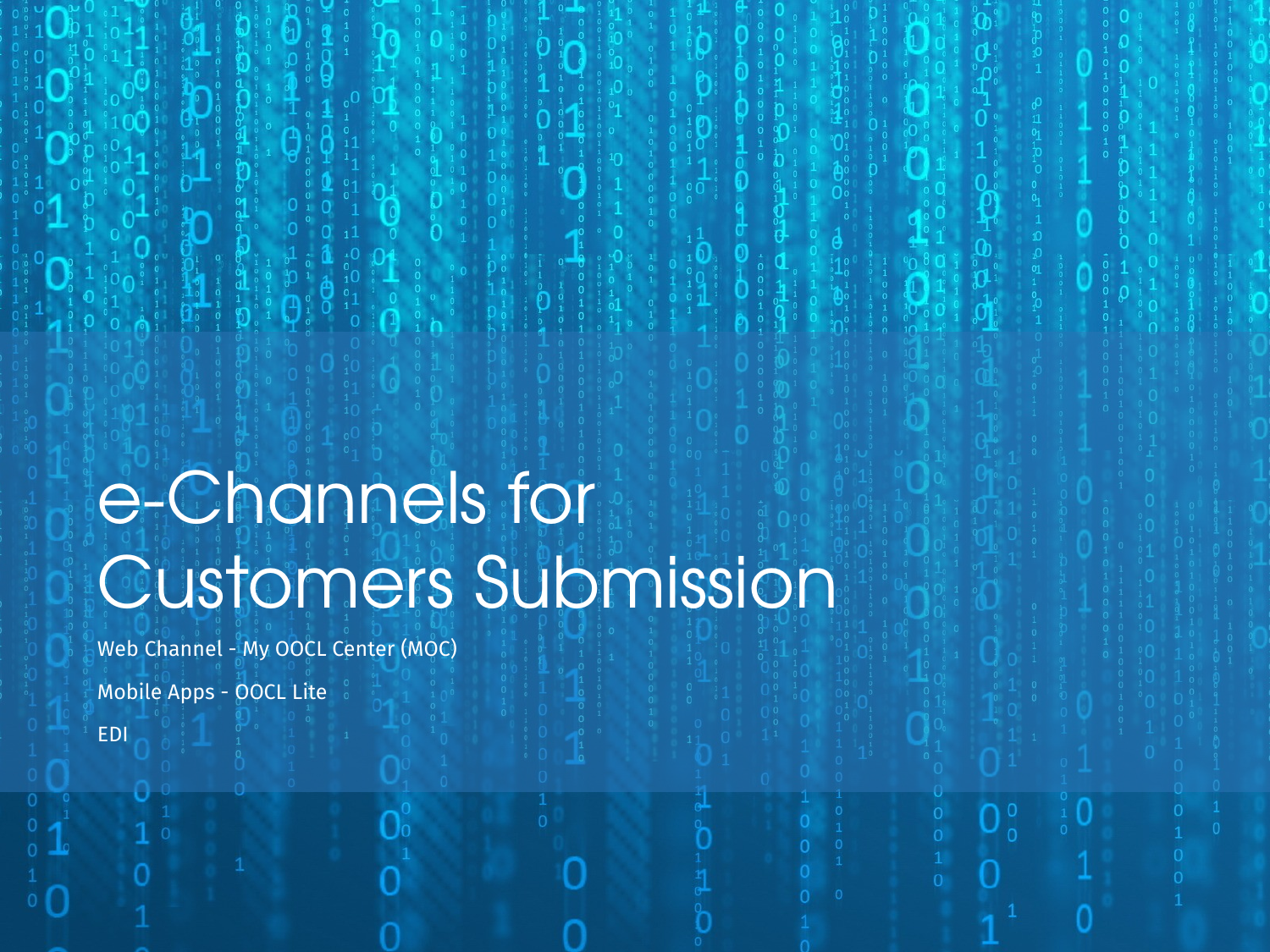

# e-Channels for Customers Submission
Web Channel - My OOCL Center (MOC)
Mobile Apps - OOCL Lite
EDI